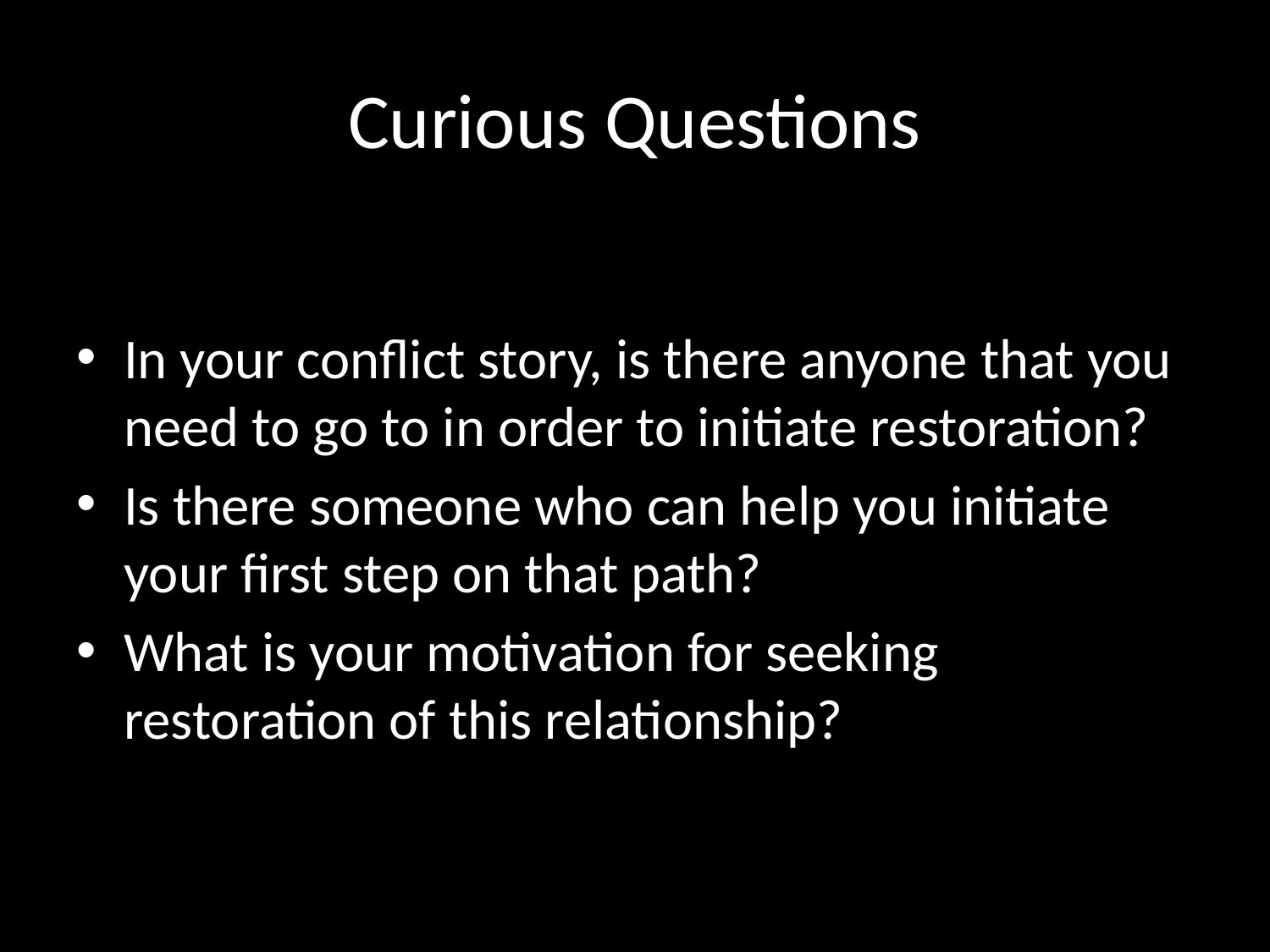

# Curious Questions
In your conflict story, is there anyone that you need to go to in order to initiate restoration?
Is there someone who can help you initiate your first step on that path?
What is your motivation for seeking restoration of this relationship?